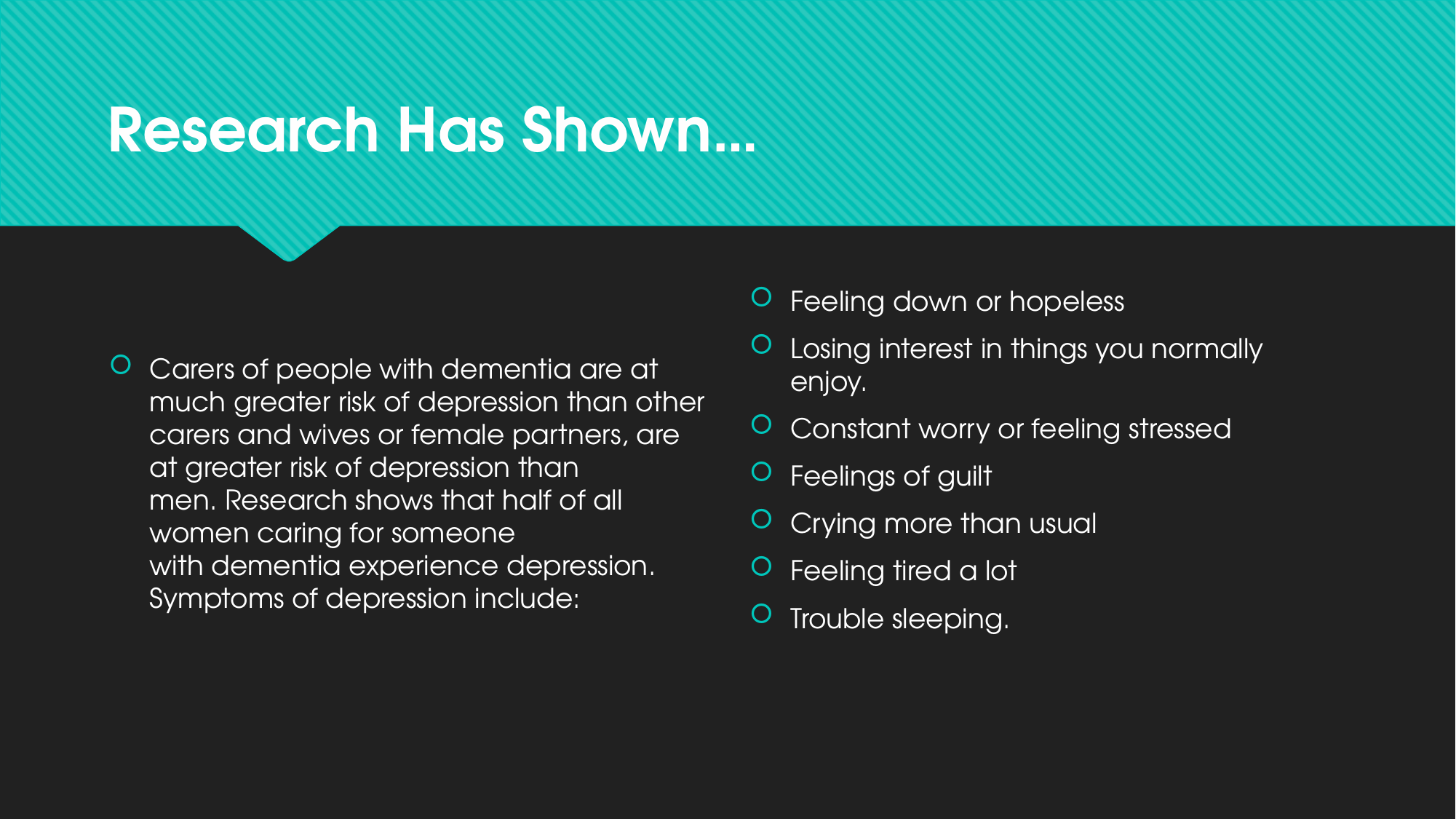

# Research Has Shown…
Carers of people with dementia are at much greater risk of depression than other carers and wives or female partners, are at greater risk of depression than men. Research shows that half of all women caring for someone with dementia experience depression. Symptoms of depression include:
Feeling down or hopeless
Losing interest in things you normally enjoy.
Constant worry or feeling stressed
Feelings of guilt
Crying more than usual
Feeling tired a lot
Trouble sleeping.